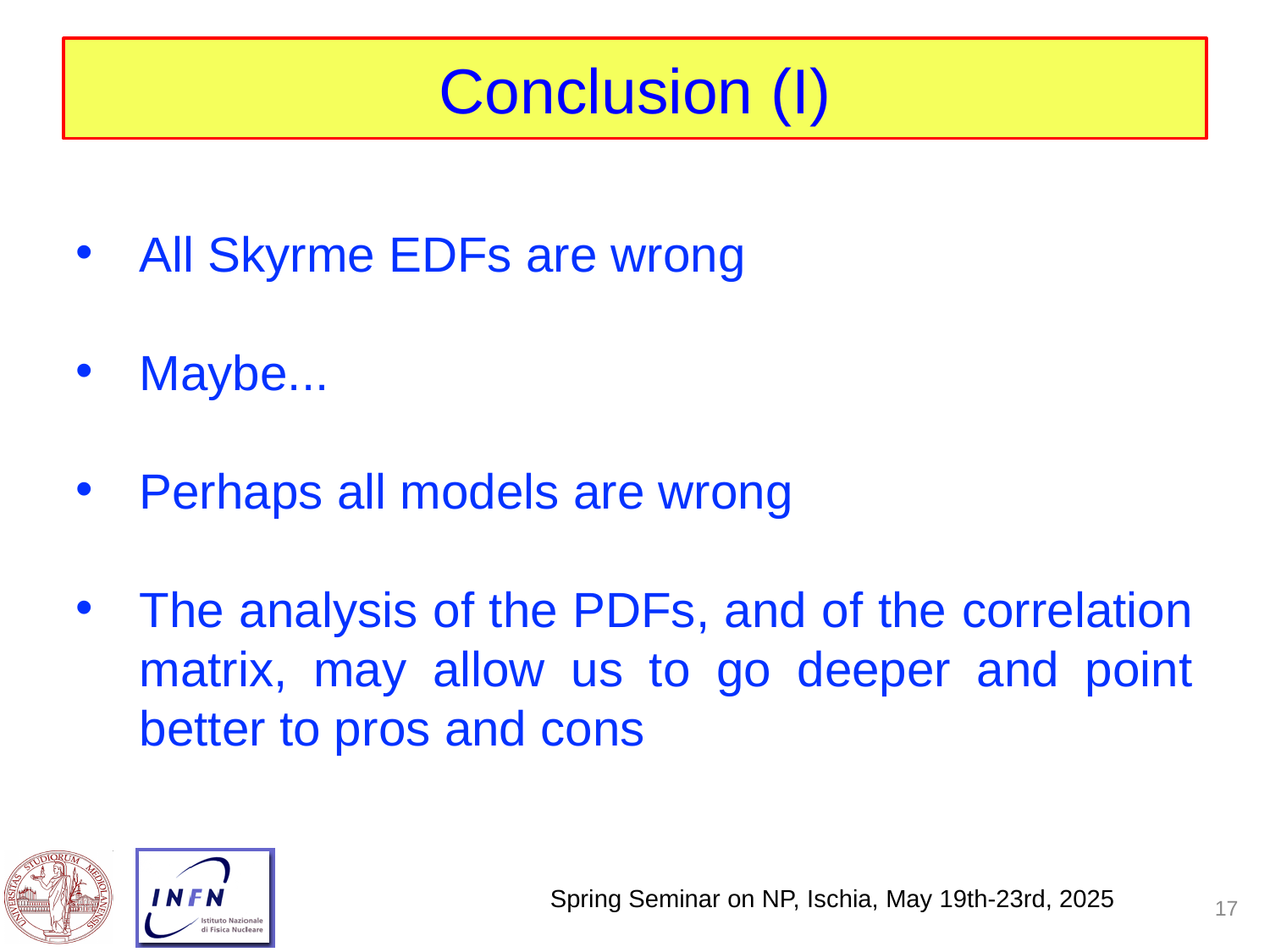

# Conclusion (I)
All Skyrme EDFs are wrong

Maybe...

Perhaps all models are wrong

The analysis of the PDFs, and of the correlation matrix, may allow us to go deeper and point better to pros and cons
Spring Seminar on NP, Ischia, May 19th-23rd, 2025
17